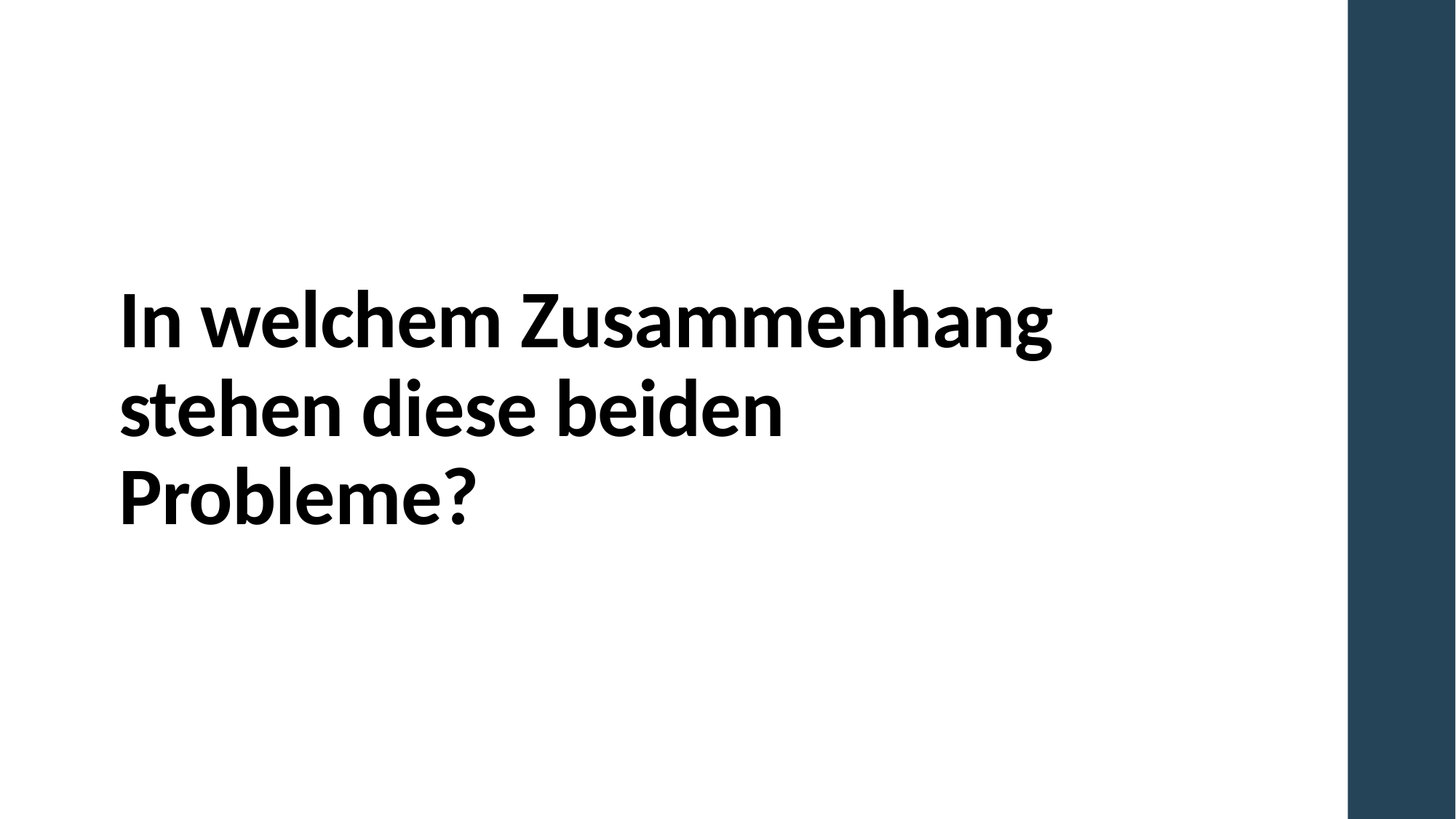

# In welchem Zusammenhang stehen diese beiden Probleme?